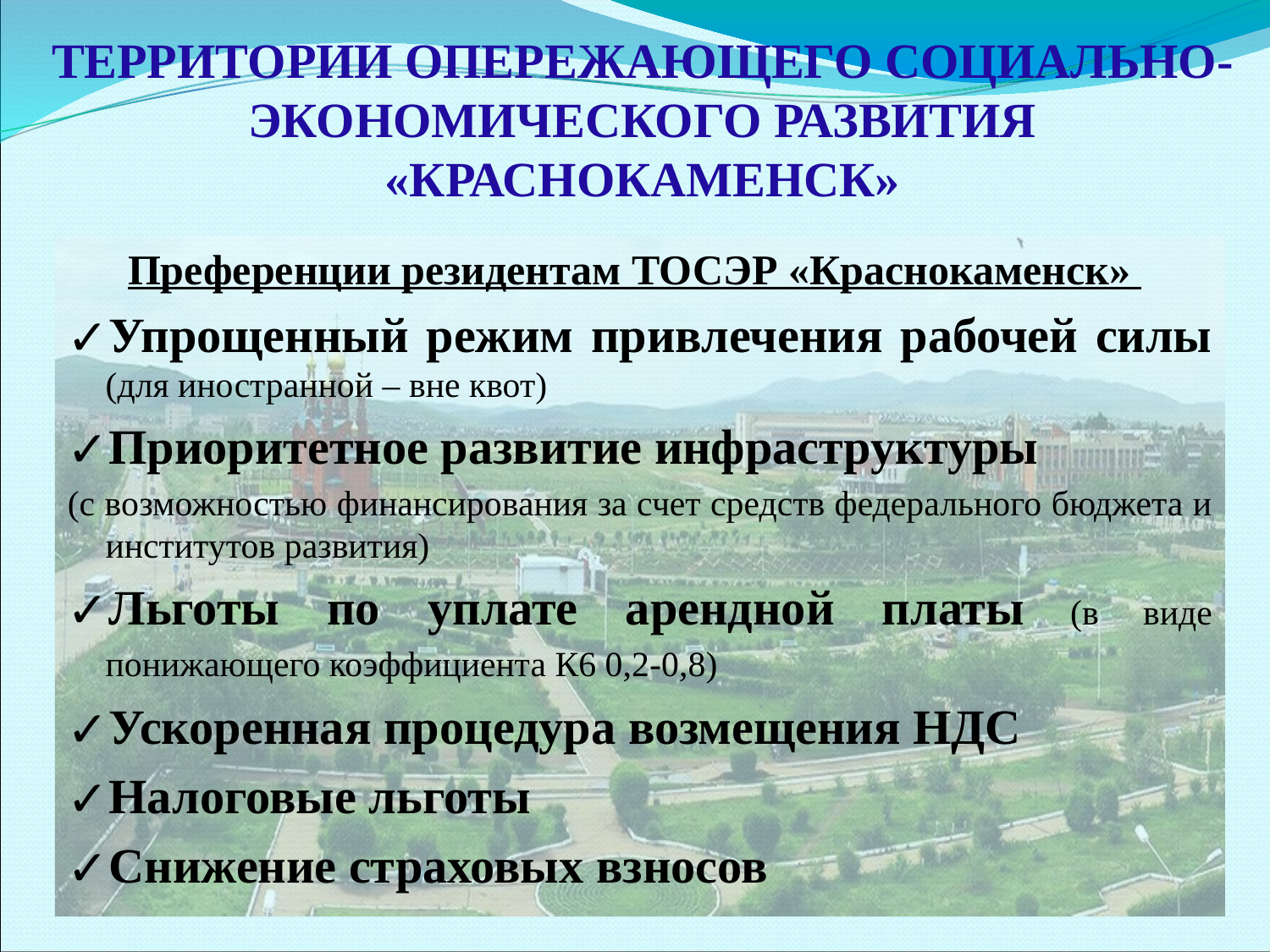

# ТЕРРИТОРИИ ОПЕРЕЖАЮЩЕГО СОЦИАЛЬНО-ЭКОНОМИЧЕСКОГО РАЗВИТИЯ «КРАСНОКАМЕНСК»
Преференции резидентам ТОСЭР «Краснокаменск»
Упрощенный режим привлечения рабочей силы (для иностранной – вне квот)
Приоритетное развитие инфраструктуры
(с возможностью финансирования за счет средств федерального бюджета и институтов развития)
Льготы по уплате арендной платы (в виде понижающего коэффициента К6 0,2-0,8)
Ускоренная процедура возмещения НДС
Налоговые льготы
Снижение страховых взносов